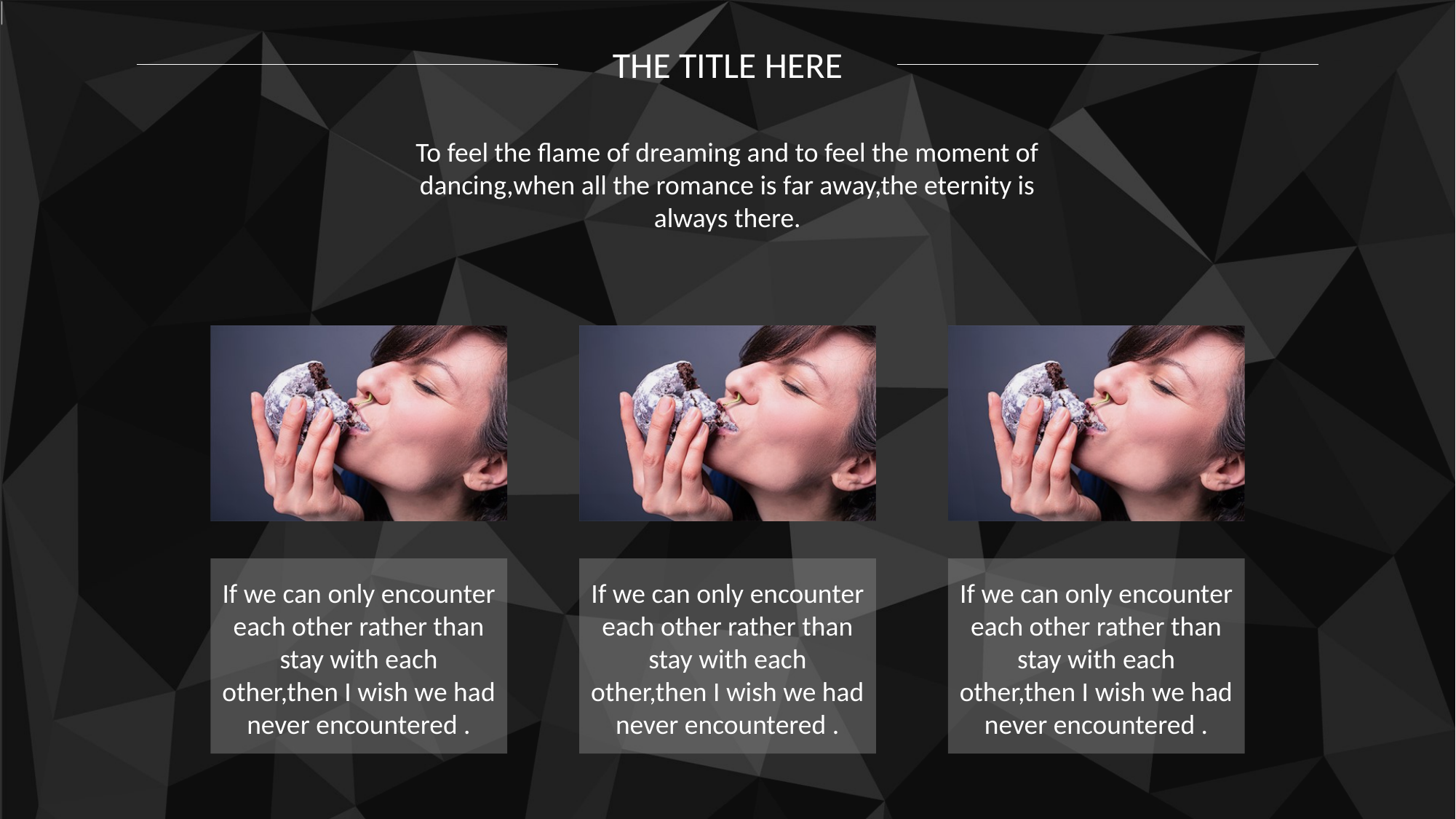

THE TITLE HERE
To feel the flame of dreaming and to feel the moment of dancing,when all the romance is far away,the eternity is always there.

If we can only encounter each other rather than stay with each other,then I wish we had never encountered .

If we can only encounter each other rather than stay with each other,then I wish we had never encountered .

If we can only encounter each other rather than stay with each other,then I wish we had never encountered .